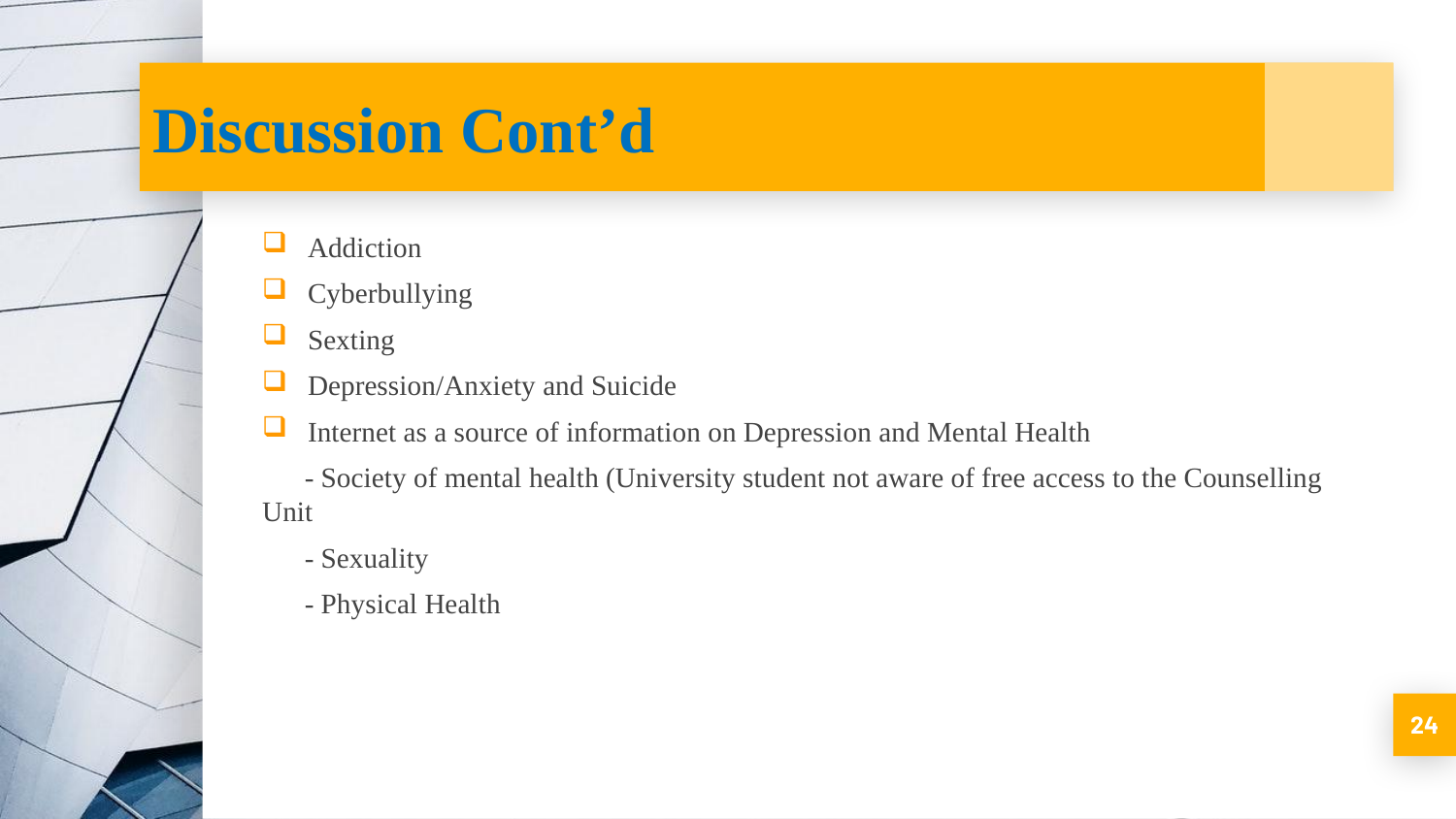

# Discussion Cont’d
Addiction
Cyberbullying
Sexting
Depression/Anxiety and Suicide
Internet as a source of information on Depression and Mental Health
      - Society of mental health (University student not aware of free access to the Counselling Unit
      - Sexuality
      - Physical Health

24